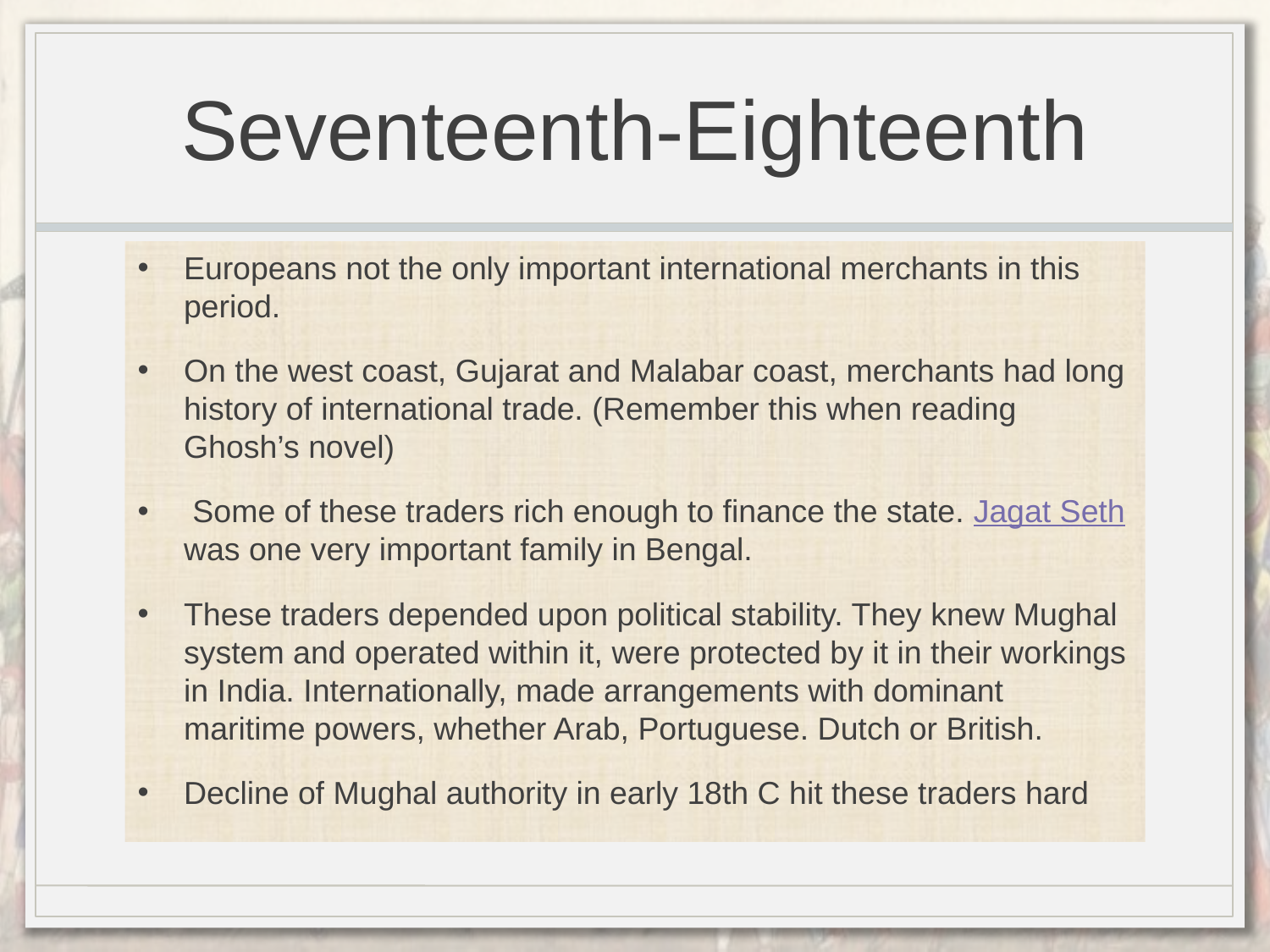

# Seventeenth-Eighteenth
Europeans not the only important international merchants in this period.
On the west coast, Gujarat and Malabar coast, merchants had long history of international trade. (Remember this when reading Ghosh’s novel)
 Some of these traders rich enough to finance the state. Jagat Seth was one very important family in Bengal.
These traders depended upon political stability. They knew Mughal system and operated within it, were protected by it in their workings in India. Internationally, made arrangements with dominant maritime powers, whether Arab, Portuguese. Dutch or British.
Decline of Mughal authority in early 18th C hit these traders hard